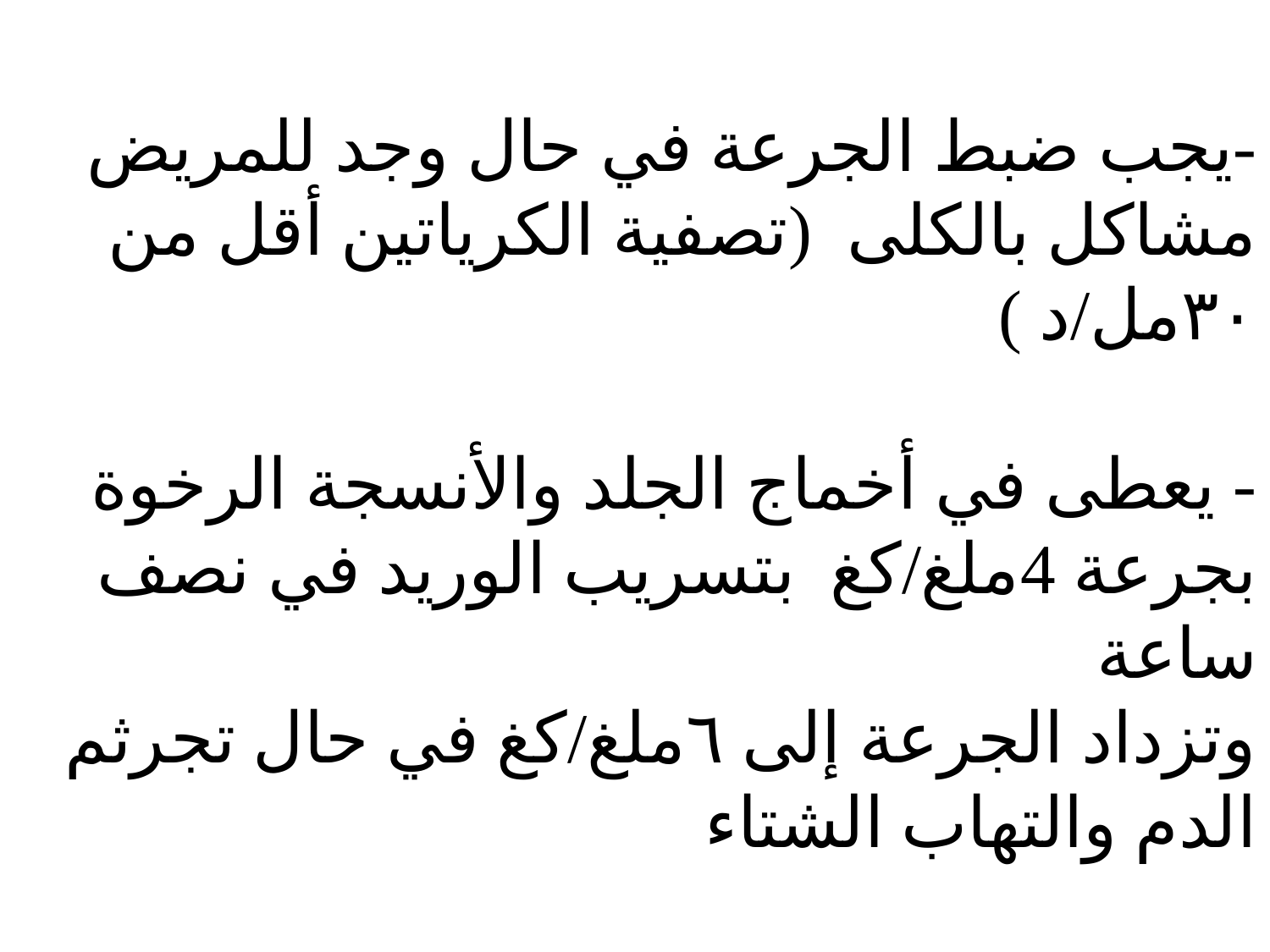

-يجب ضبط الجرعة في حال وجد للمريض مشاكل بالكلى  (تصفية الكرياتين أقل من ٣٠مل/د )
- يعطى في أخماج الجلد والأنسجة الرخوة بجرعة 4ملغ/كغ  بتسريب الوريد في نصف ساعة
وتزداد الجرعة إلى ٦ملغ/كغ في حال تجرثم الدم والتهاب الشتاء